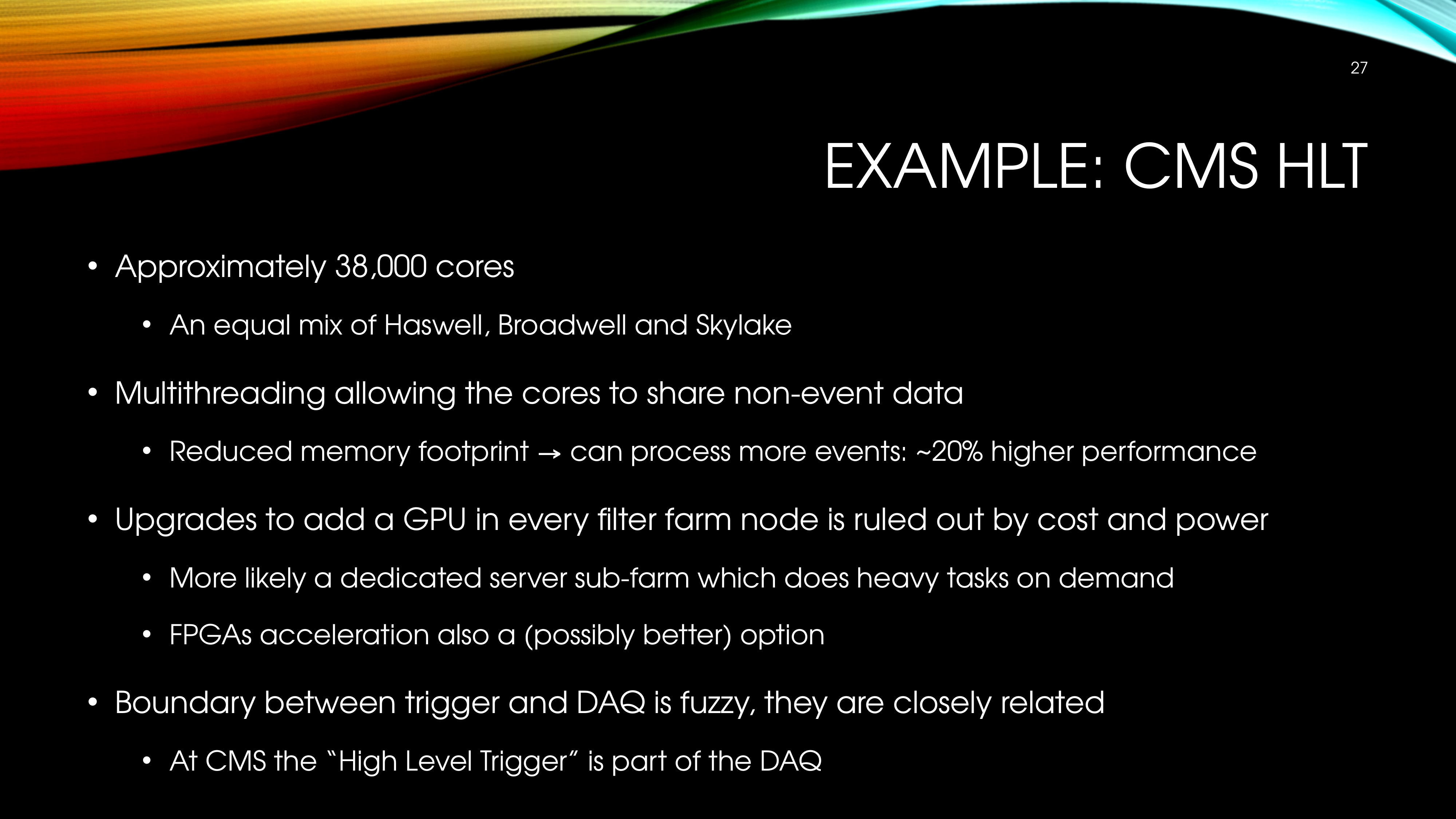

27
# Example: CMS HLT
Approximately 38,000 cores
An equal mix of Haswell, Broadwell and Skylake
Multithreading allowing the cores to share non-event data
Reduced memory footprint → can process more events: ~20% higher performance
Upgrades to add a GPU in every filter farm node is ruled out by cost and power
More likely a dedicated server sub-farm which does heavy tasks on demand
FPGAs acceleration also a (possibly better) option
Boundary between trigger and DAQ is fuzzy, they are closely related
At CMS the “High Level Trigger” is part of the DAQ